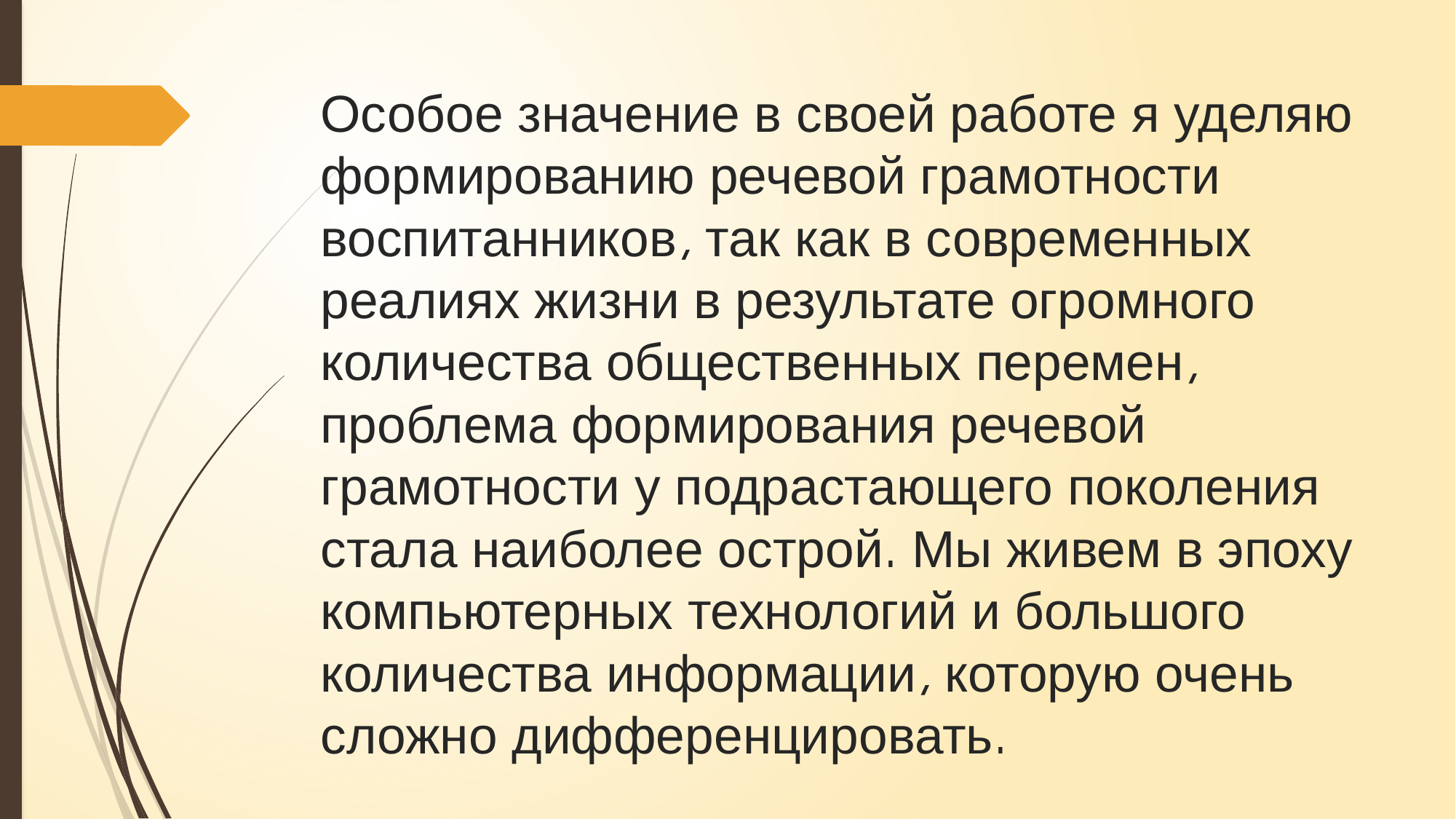

# Особое значение в своей работе я уделяю формированию речевой грамотности воспитанников, так как в современных реалиях жизни в результате огромного количества общественных перемен, проблема формирования речевой грамотности у подрастающего поколения стала наиболее острой. Мы живем в эпоху компьютерных технологий и большого количества информации, которую очень сложно дифференцировать.